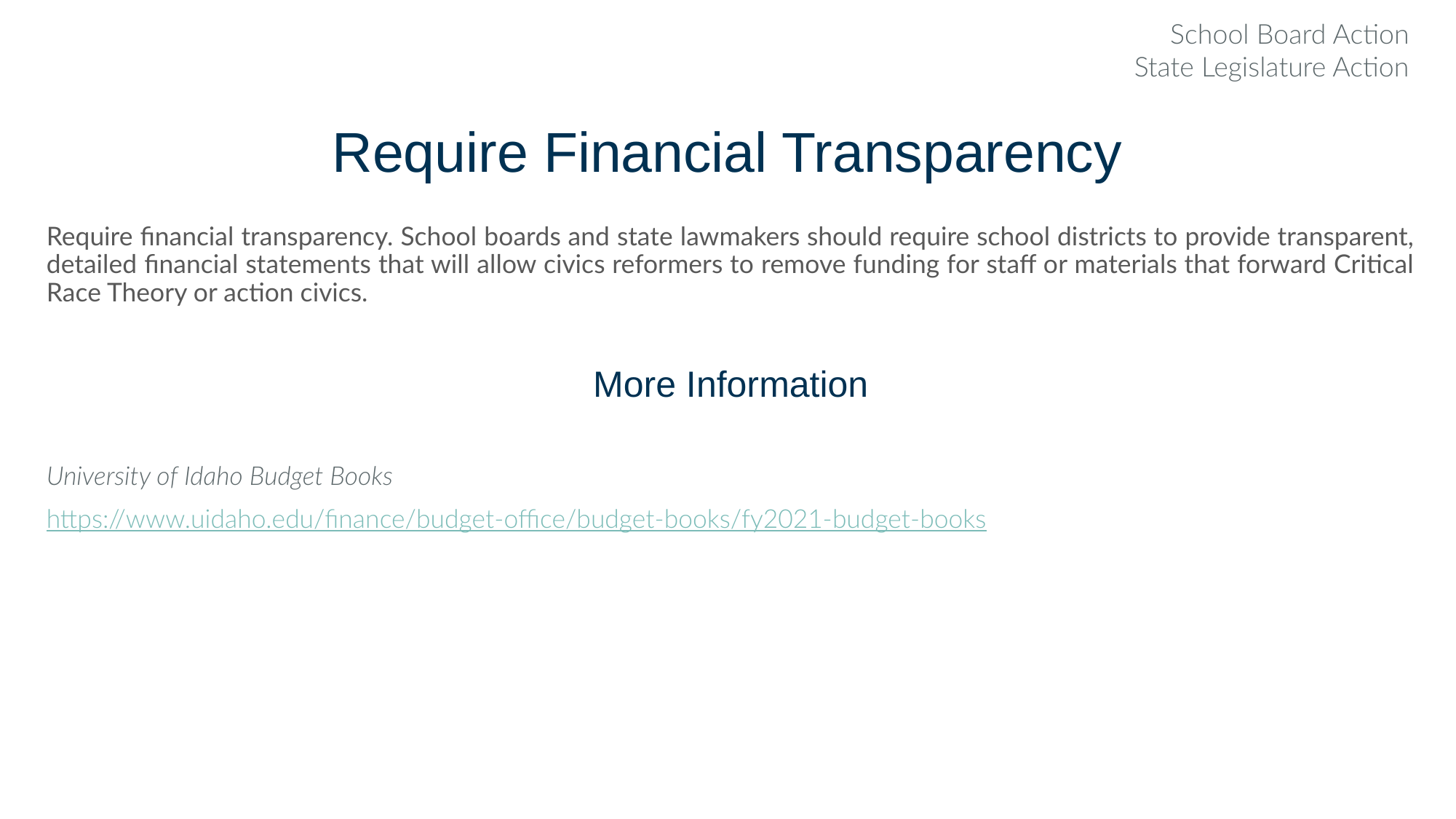

School Board Action
State Legislature Action
# Require Financial Transparency
Require financial transparency. School boards and state lawmakers should require school districts to provide transparent, detailed financial statements that will allow civics reformers to remove funding for staff or materials that forward Critical Race Theory or action civics.

More Information

University of Idaho Budget Books
https://www.uidaho.edu/finance/budget-office/budget-books/fy2021-budget-books